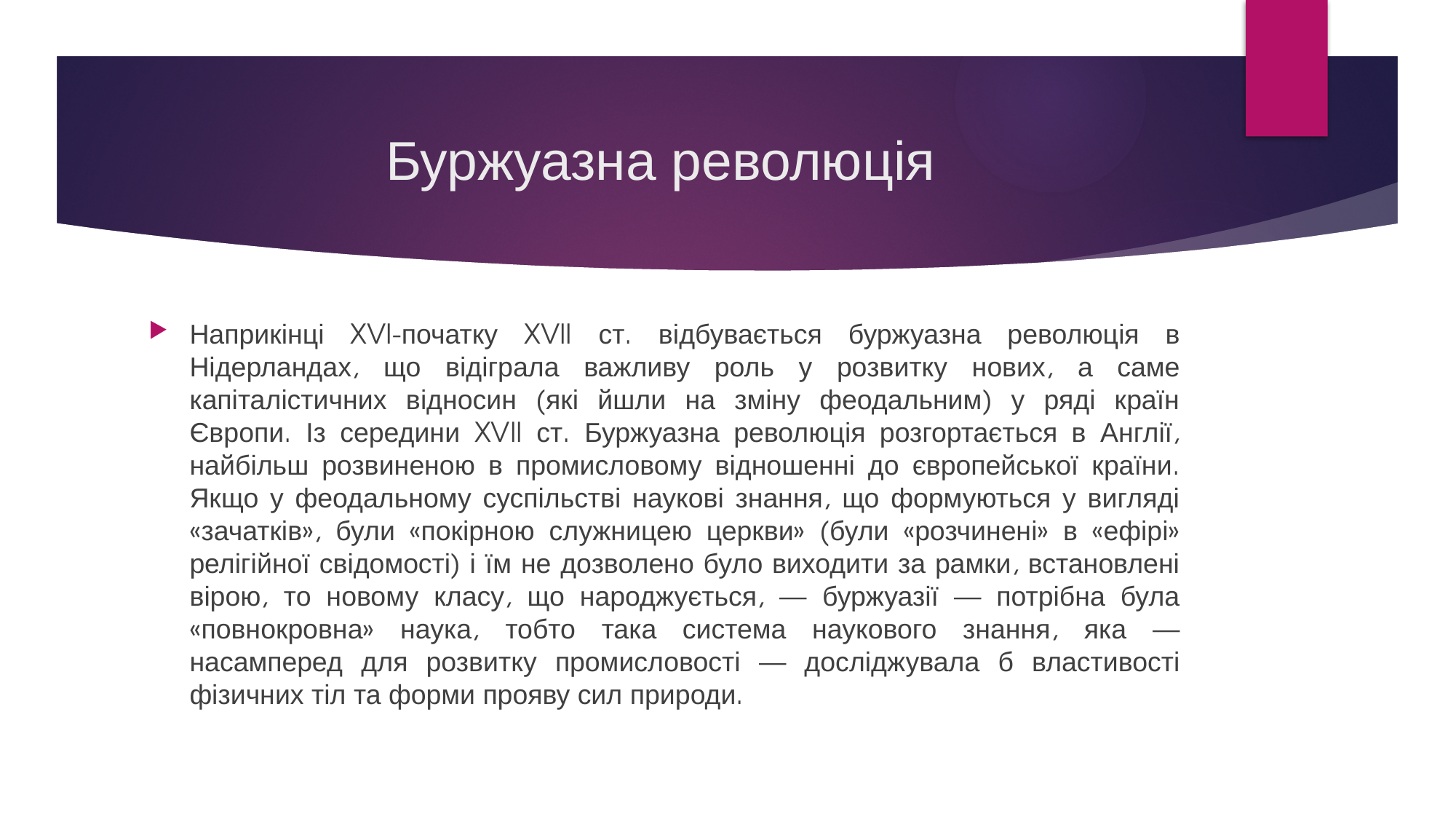

# Буржуазна революція
Наприкінці XVI-початку XVII ст. відбувається буржуазна революція в Нідерландах, що відіграла важливу роль у розвитку нових, а саме капіталістичних відносин (які йшли на зміну феодальним) у ряді країн Європи. Із середини XVII ст. Буржуазна революція розгортається в Англії, найбільш розвиненою в промисловому відношенні до європейської країни. Якщо у феодальному суспільстві наукові знання, що формуються у вигляді «зачатків», були «покірною служницею церкви» (були «розчинені» в «ефірі» релігійної свідомості) і їм не дозволено було виходити за рамки, встановлені вірою, то новому класу, що народжується, — буржуазії — потрібна була «повнокровна» наука, тобто така система наукового знання, яка — насамперед для розвитку промисловості — досліджувала б властивості фізичних тіл та форми прояву сил природи.